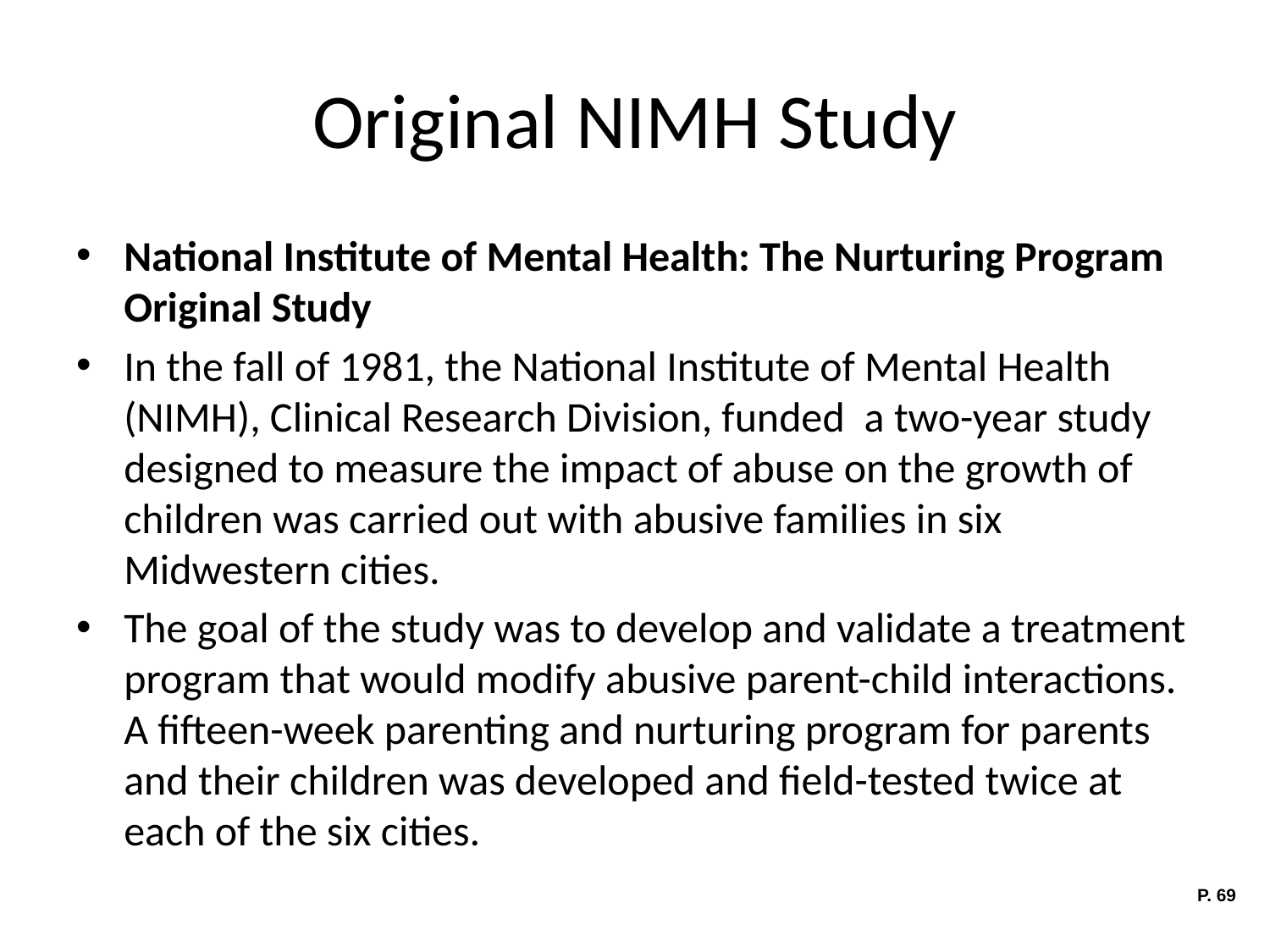

# Original NIMH Study
National Institute of Mental Health: The Nurturing Program Original Study
In the fall of 1981, the National Institute of Mental Health (NIMH), Clinical Research Division, funded  a two-year study designed to measure the impact of abuse on the growth of children was carried out with abusive families in six Midwestern cities.
The goal of the study was to develop and validate a treatment program that would modify abusive parent-child interactions.  A fifteen-week parenting and nurturing program for parents and their children was developed and field-tested twice at each of the six cities.

P. 69